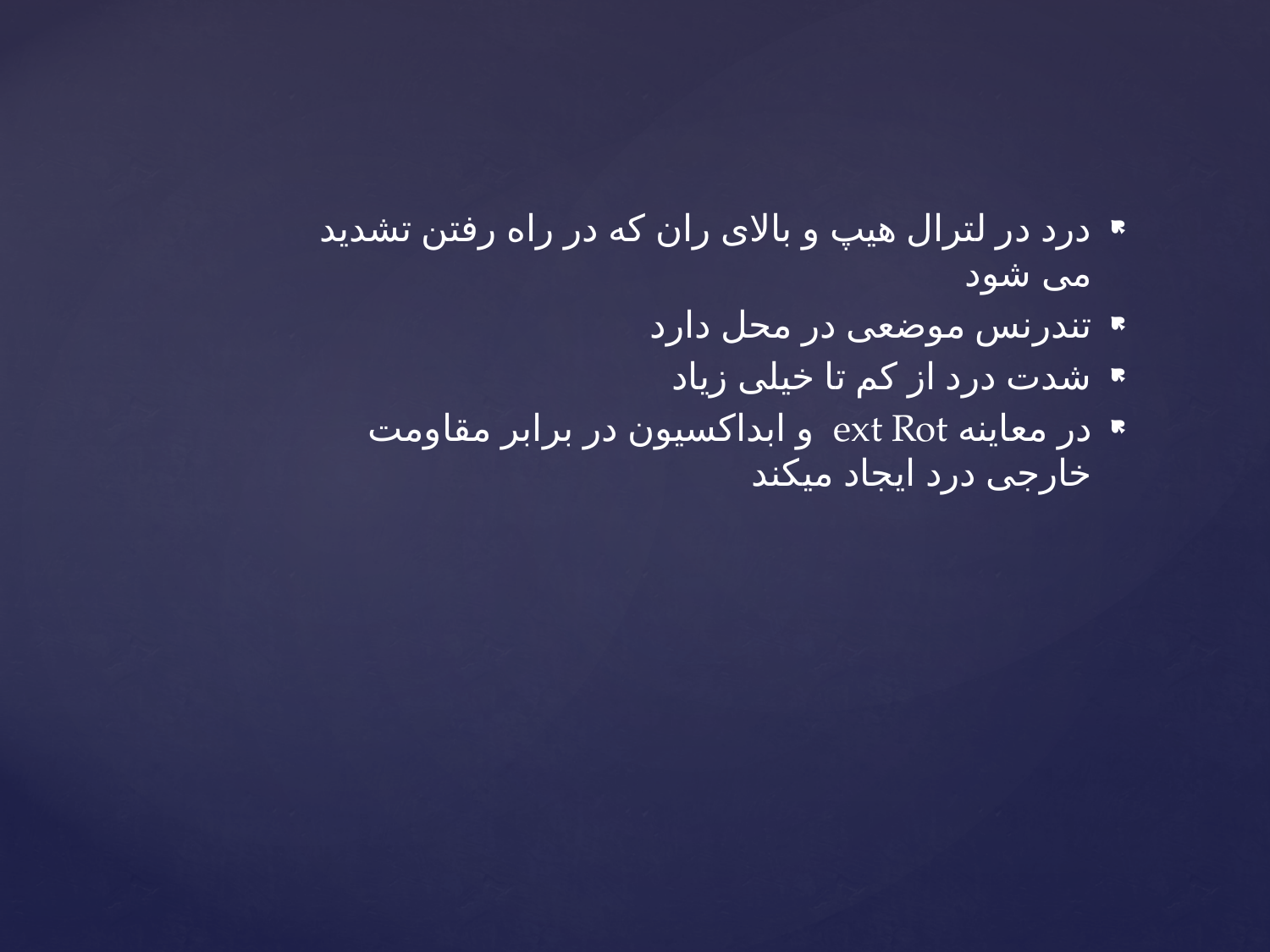

درد در لترال هیپ و بالای ران که در راه رفتن تشدید می شود
تندرنس موضعی در محل دارد
شدت درد از کم تا خیلی زیاد
در معاینه ext Rot  و ابداکسیون در برابر مقاومت خارجی درد ایجاد میکند
#